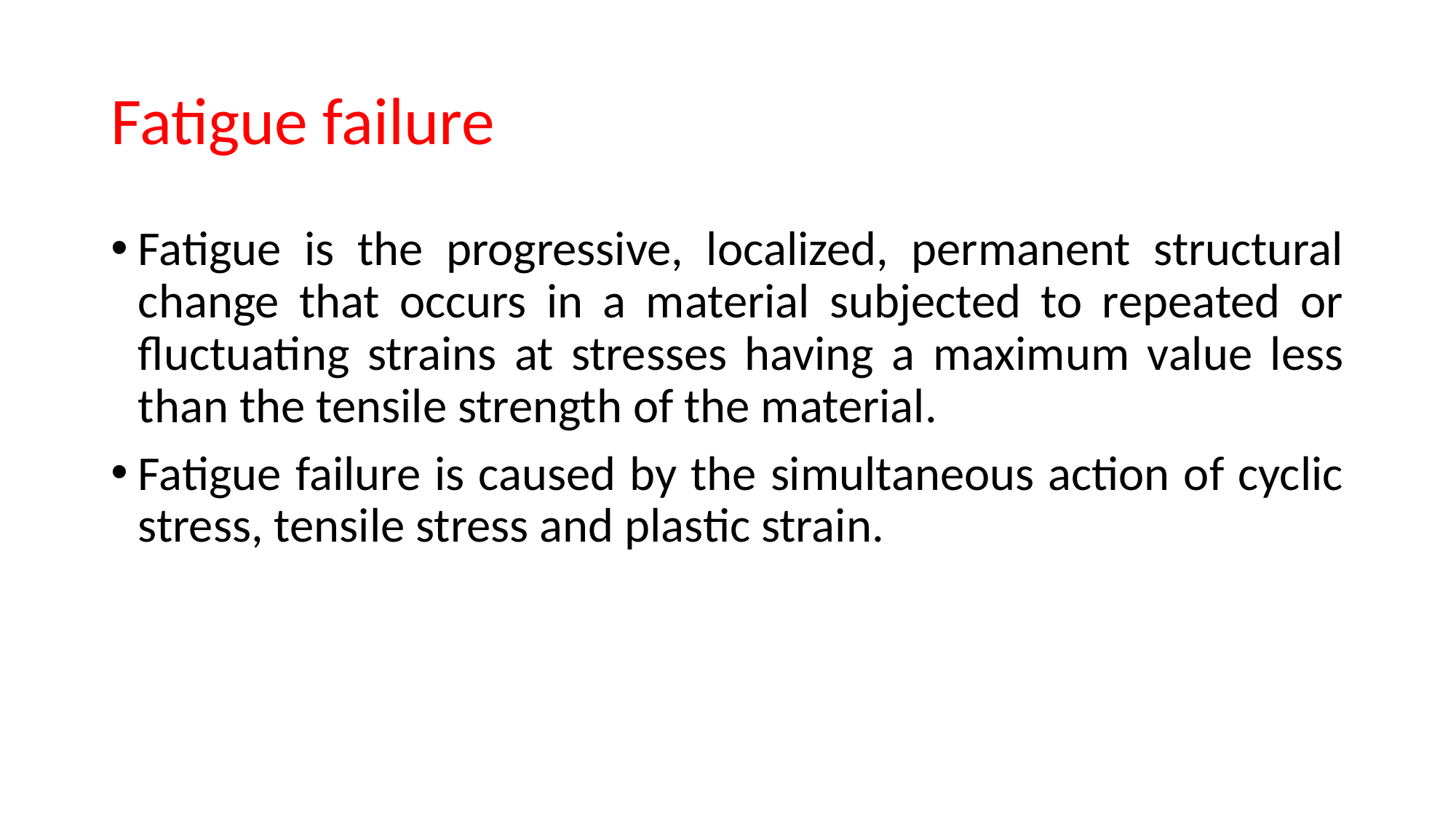

# Fatigue failure
Fatigue is the progressive, localized, permanent structural change that occurs in a material subjected to repeated or fluctuating strains at stresses having a maximum value less than the tensile strength of the material.
Fatigue failure is caused by the simultaneous action of cyclic stress, tensile stress and plastic strain.